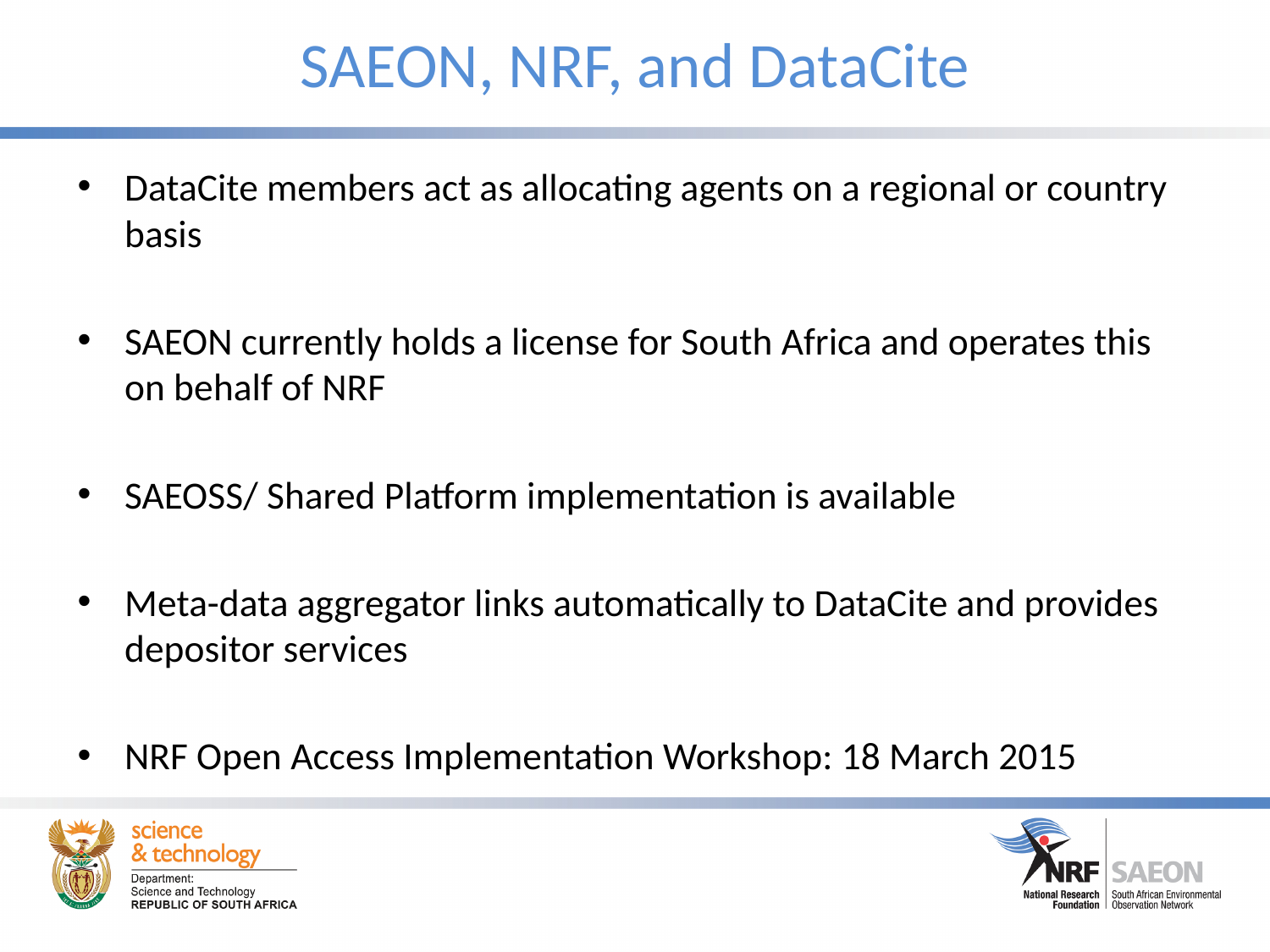

# SAEON, NRF, and DataCite
DataCite members act as allocating agents on a regional or country basis

SAEON currently holds a license for South Africa and operates this on behalf of NRF

SAEOSS/ Shared Platform implementation is available

Meta-data aggregator links automatically to DataCite and provides depositor services

NRF Open Access Implementation Workshop: 18 March 2015